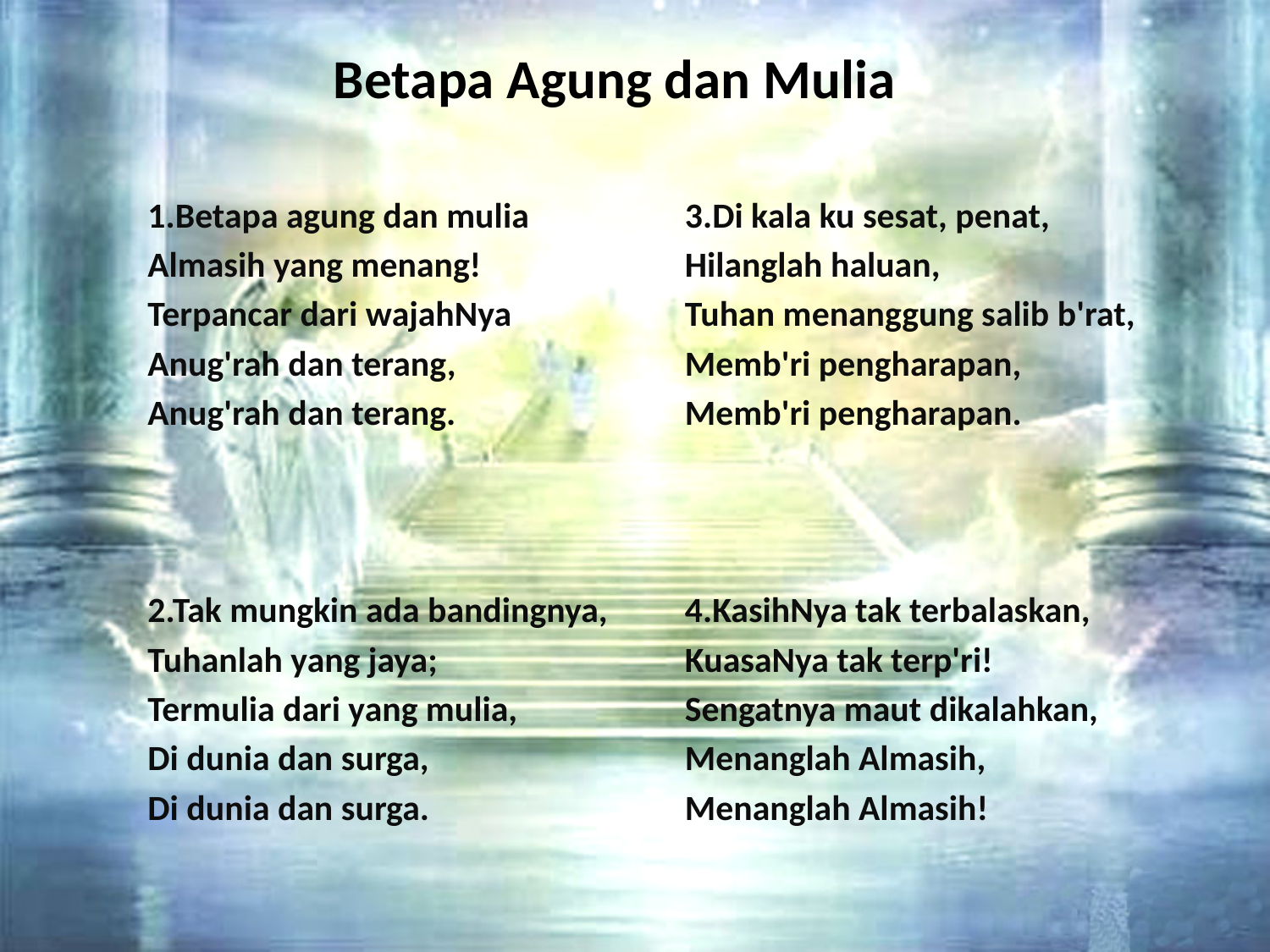

# Betapa Agung dan Mulia
1.Betapa agung dan mulia
Almasih yang menang!
Terpancar dari wajahNya
Anug'rah dan terang,
Anug'rah dan terang.

2.Tak mungkin ada bandingnya,
Tuhanlah yang jaya;
Termulia dari yang mulia,
Di dunia dan surga,
Di dunia dan surga.

3.Di kala ku sesat, penat,
Hilanglah haluan,
Tuhan menanggung salib b'rat,
Memb'ri pengharapan,
Memb'ri pengharapan.

4.KasihNya tak terbalaskan,
KuasaNya tak terp'ri!
Sengatnya maut dikalahkan,
Menanglah Almasih,
Menanglah Almasih!